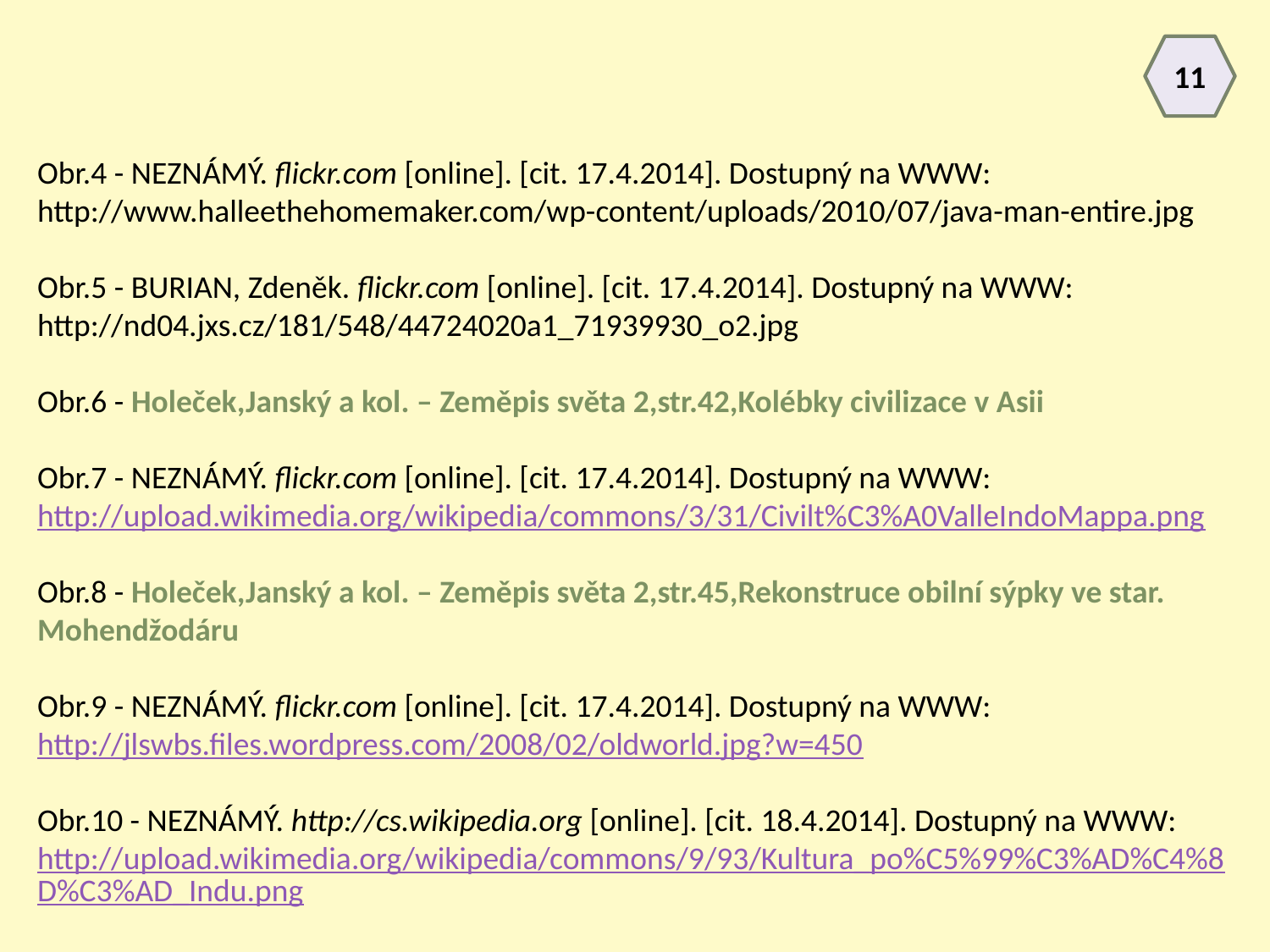

11
Obr.4 - NEZNÁMÝ. flickr.com [online]. [cit. 17.4.2014]. Dostupný na WWW: http://www.halleethehomemaker.com/wp-content/uploads/2010/07/java-man-entire.jpg

Obr.5 - BURIAN, Zdeněk. flickr.com [online]. [cit. 17.4.2014]. Dostupný na WWW: http://nd04.jxs.cz/181/548/44724020a1_71939930_o2.jpg

Obr.6 - Holeček,Janský a kol. – Zeměpis světa 2,str.42,Kolébky civilizace v Asii

Obr.7 - NEZNÁMÝ. flickr.com [online]. [cit. 17.4.2014]. Dostupný na WWW: http://upload.wikimedia.org/wikipedia/commons/3/31/Civilt%C3%A0ValleIndoMappa.png

Obr.8 - Holeček,Janský a kol. – Zeměpis světa 2,str.45,Rekonstruce obilní sýpky ve star. Mohendžodáru

Obr.9 - NEZNÁMÝ. flickr.com [online]. [cit. 17.4.2014]. Dostupný na WWW: http://jlswbs.files.wordpress.com/2008/02/oldworld.jpg?w=450

Obr.10 - NEZNÁMÝ. http://cs.wikipedia.org [online]. [cit. 18.4.2014]. Dostupný na WWW: http://upload.wikimedia.org/wikipedia/commons/9/93/Kultura_po%C5%99%C3%AD%C4%8D%C3%AD_Indu.png